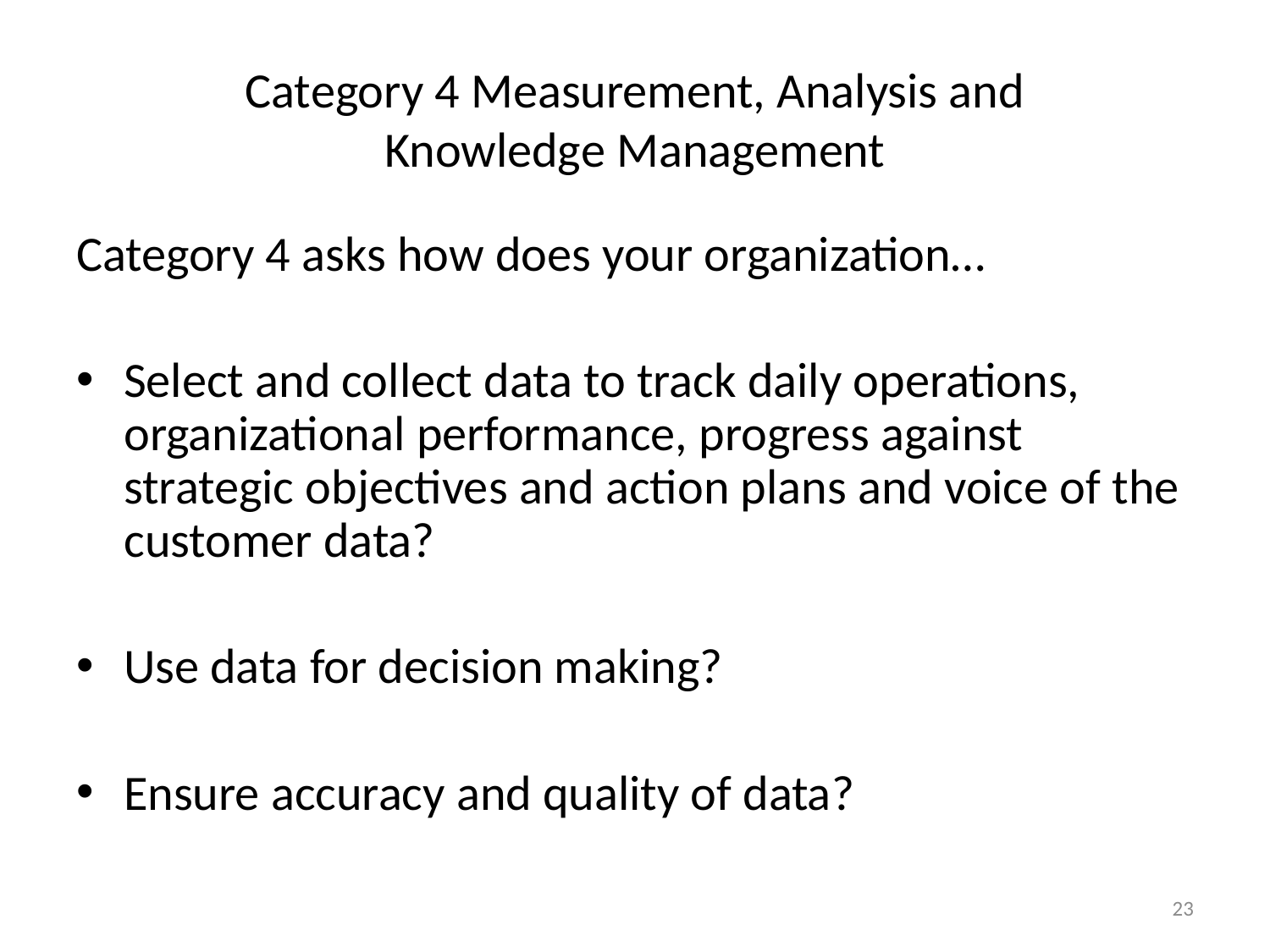

# Category 4 Measurement, Analysis and Knowledge Management
Category 4 asks how does your organization…

Select and collect data to track daily operations, organizational performance, progress against strategic objectives and action plans and voice of the customer data?

Use data for decision making?

Ensure accuracy and quality of data?
23